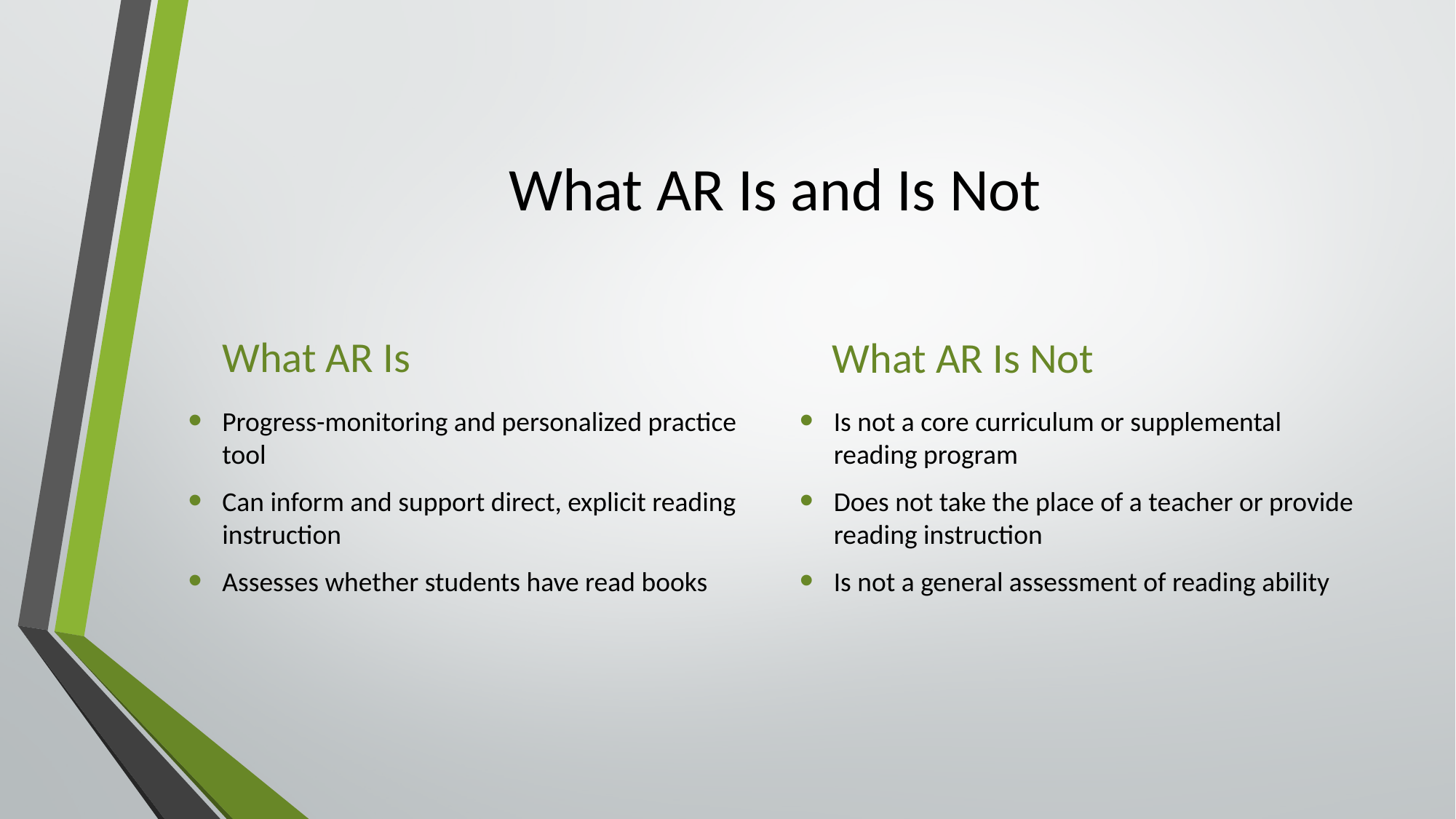

# What AR Is and Is Not
What AR Is
What AR Is Not
Progress-monitoring and personalized practice tool
Can inform and support direct, explicit reading instruction
Assesses whether students have read books
Is not a core curriculum or supplemental reading program
Does not take the place of a teacher or provide reading instruction
Is not a general assessment of reading ability